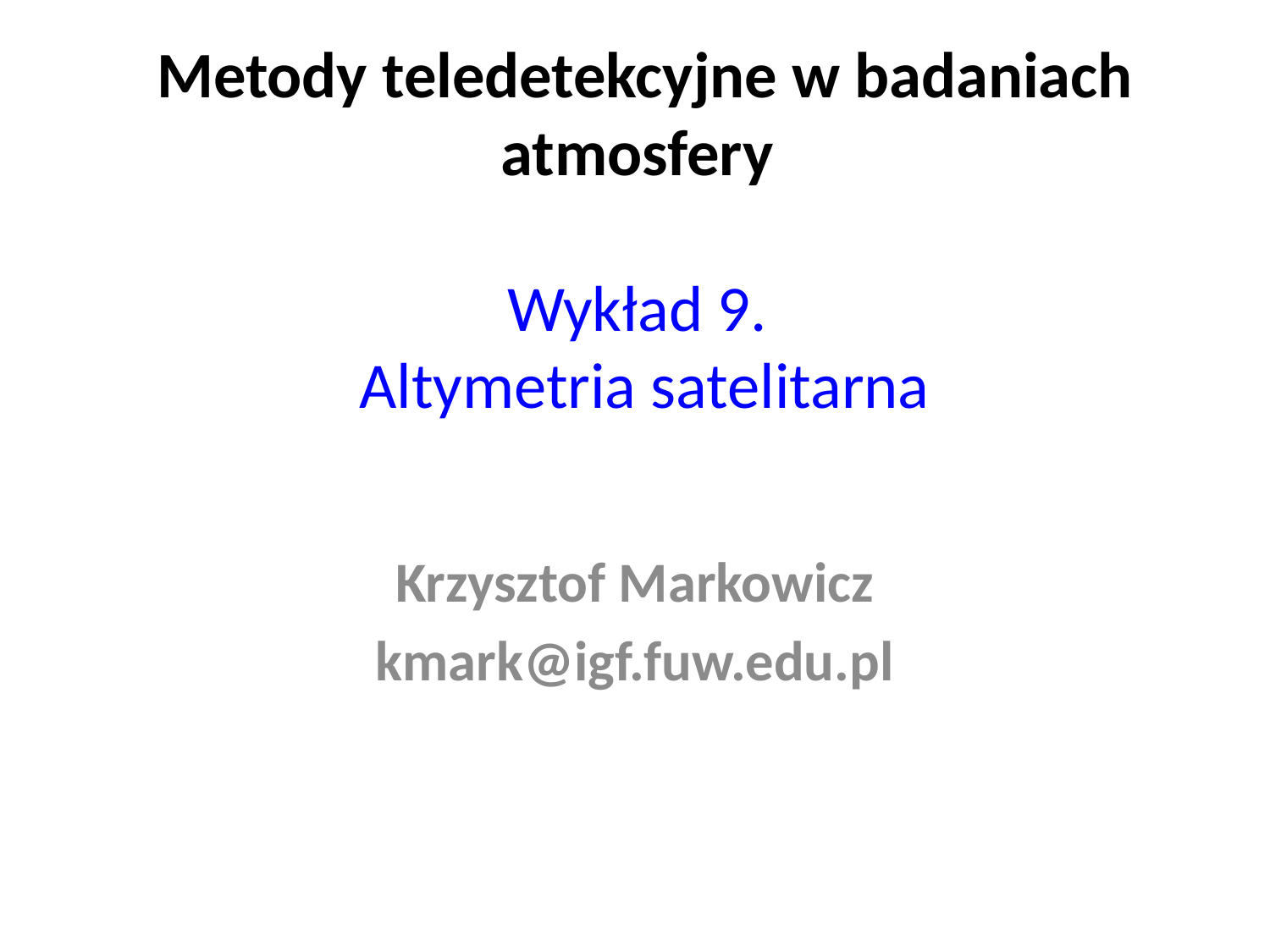

# Metody teledetekcyjne w badaniach atmosfery Wykład 9. Altymetria satelitarna
Krzysztof Markowicz
kmark@igf.fuw.edu.pl